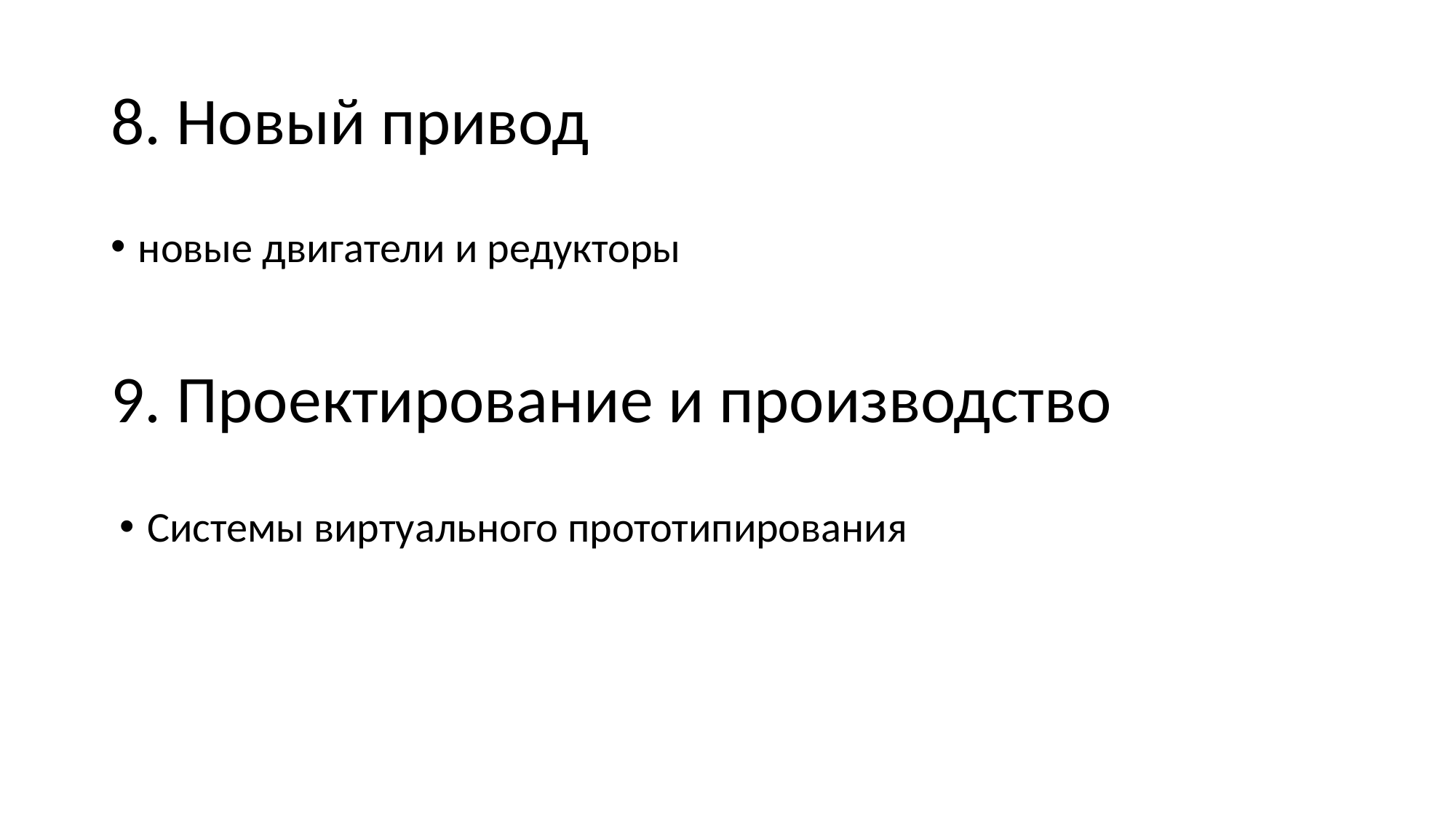

# 8. Новый привод
новые двигатели и редукторы
9. Проектирование и производство
Системы виртуального прототипирования